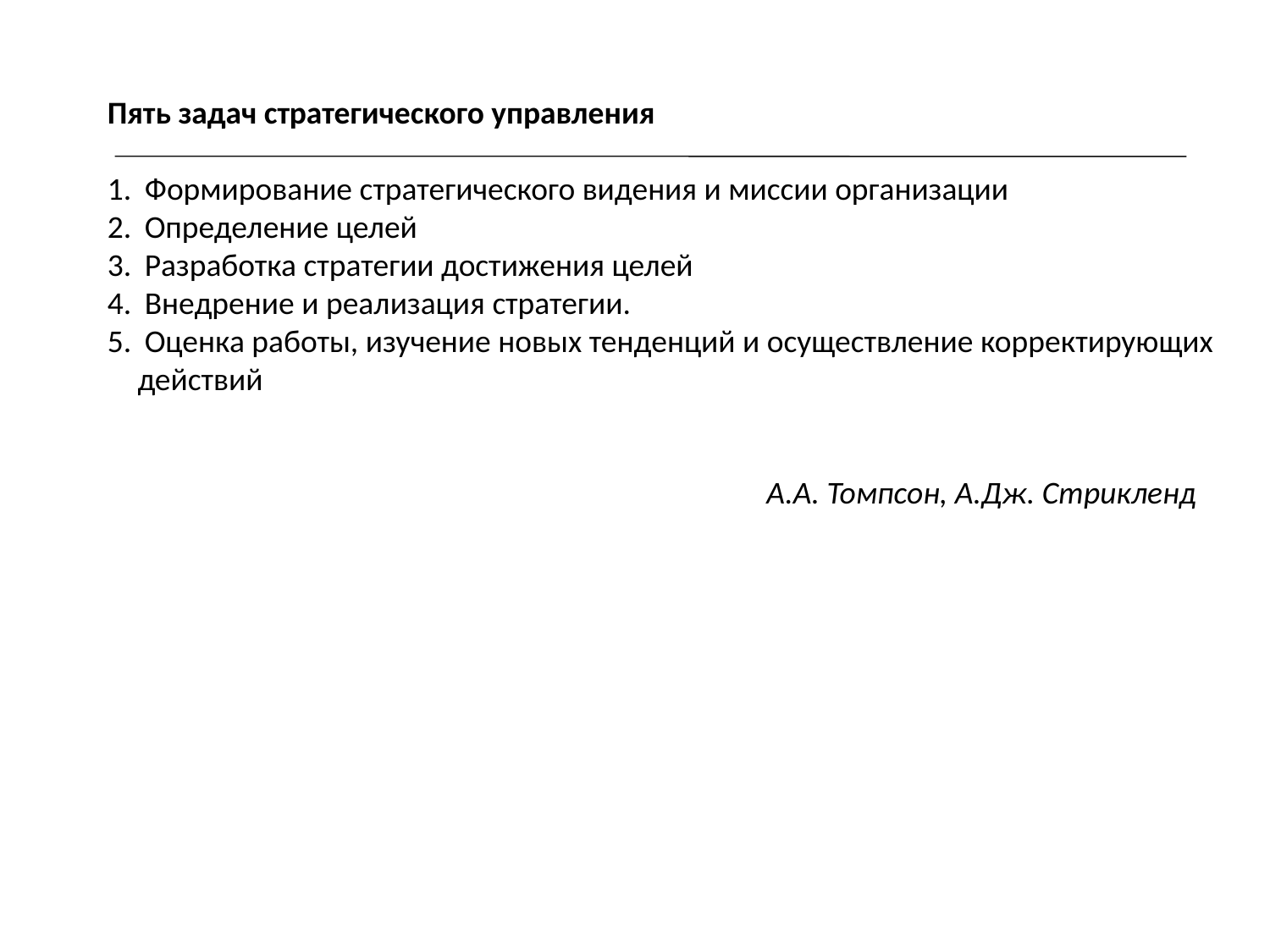

Пять задач стратегического управления

 Формирование стратегического видения и миссии организации
 Определение целей
 Разработка стратегии достижения целей
 Внедрение и реализация стратегии.
 Оценка работы, изучение новых тенденций и осуществление корректирующих действий

А.А. Томпсон, А.Дж. Стрикленд